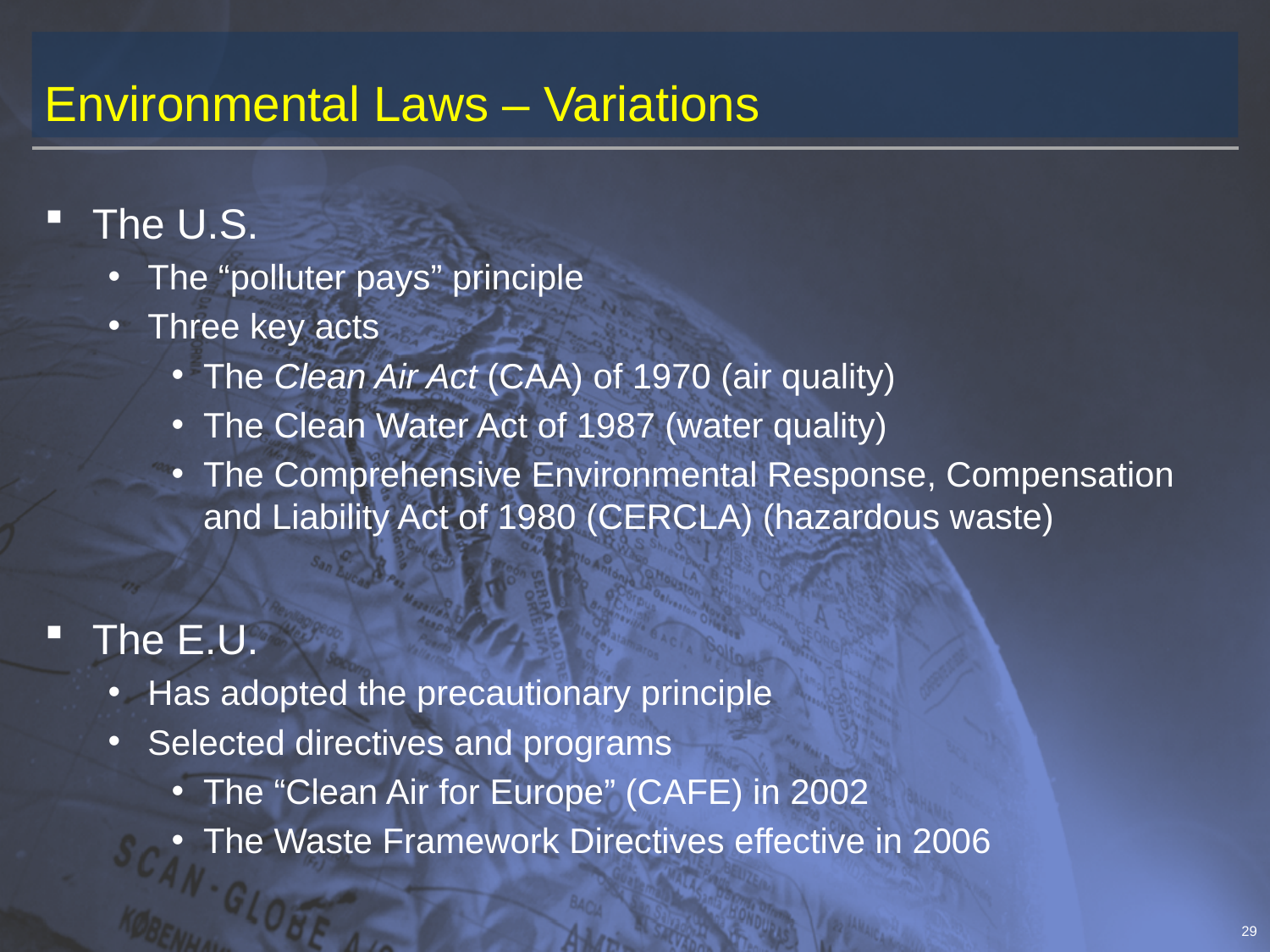

# Environmental Laws – Variations
The U.S.
The “polluter pays” principle
Three key acts
The Clean Air Act (CAA) of 1970 (air quality)
The Clean Water Act of 1987 (water quality)
The Comprehensive Environmental Response, Compensation and Liability Act of 1980 (CERCLA) (hazardous waste)

The E.U.
Has adopted the precautionary principle
Selected directives and programs
The “Clean Air for Europe” (CAFE) in 2002
The Waste Framework Directives effective in 2006
29